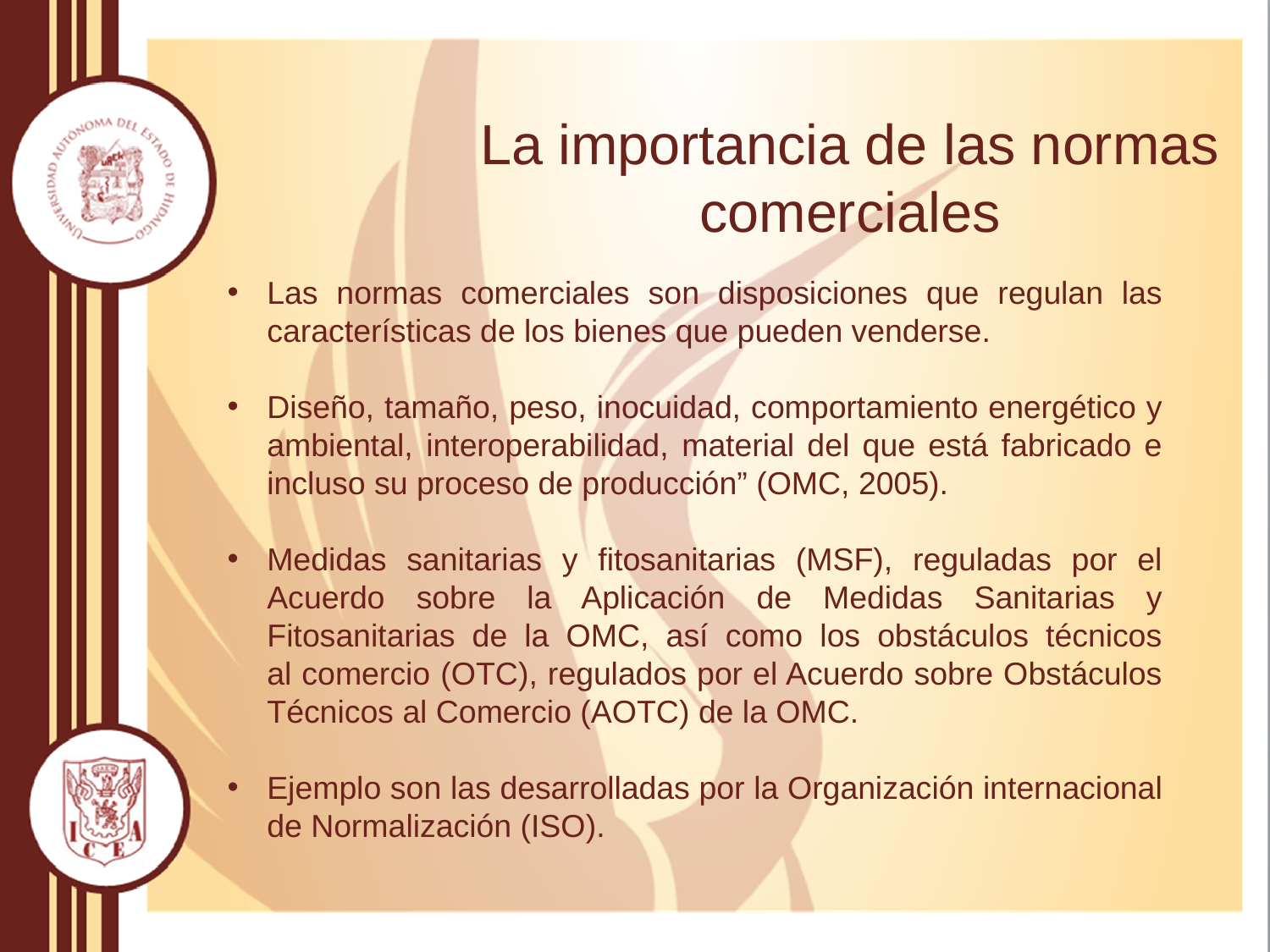

# La importancia de las normas comerciales
Las normas comerciales son disposiciones que regulan las características de los bienes que pueden venderse.

Diseño, tamaño, peso, inocuidad, comportamiento energético y ambiental, interoperabilidad, material del que está fabricado e incluso su proceso de producción” (OMC, 2005).

Medidas sanitarias y fitosanitarias (MSF), reguladas por el Acuerdo sobre la Aplicación de Medidas Sanitarias y Fitosanitarias de la OMC, así como los obstáculos técnicos
al comercio (OTC), regulados por el Acuerdo sobre Obstáculos Técnicos al Comercio (AOTC) de la OMC.

Ejemplo son las desarrolladas por la Organización internacional de Normalización (ISO).